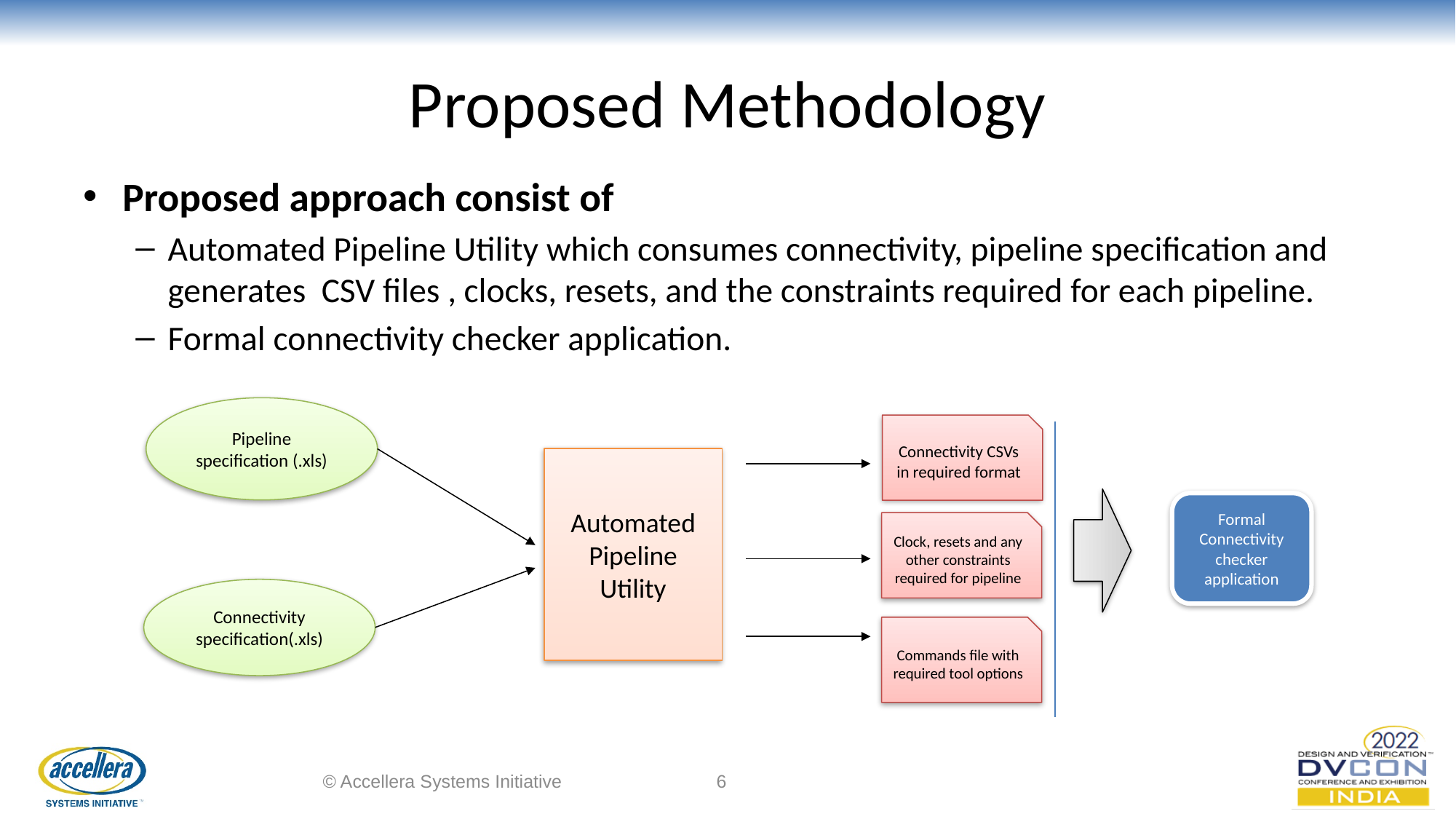

# Proposed Methodology
Proposed approach consist of
Automated Pipeline Utility which consumes connectivity, pipeline specification and generates  CSV files , clocks, resets, and the constraints required for each pipeline.
Formal connectivity checker application.

Pipeline specification (.xls)
Connectivity CSVs in required format
Automated Pipeline Utility
Formal Connectivity checker application
Clock, resets and any other constraints required for pipeline

Connectivity specification(.xls)
Commands file with required tool options
© Accellera Systems Initiative
6